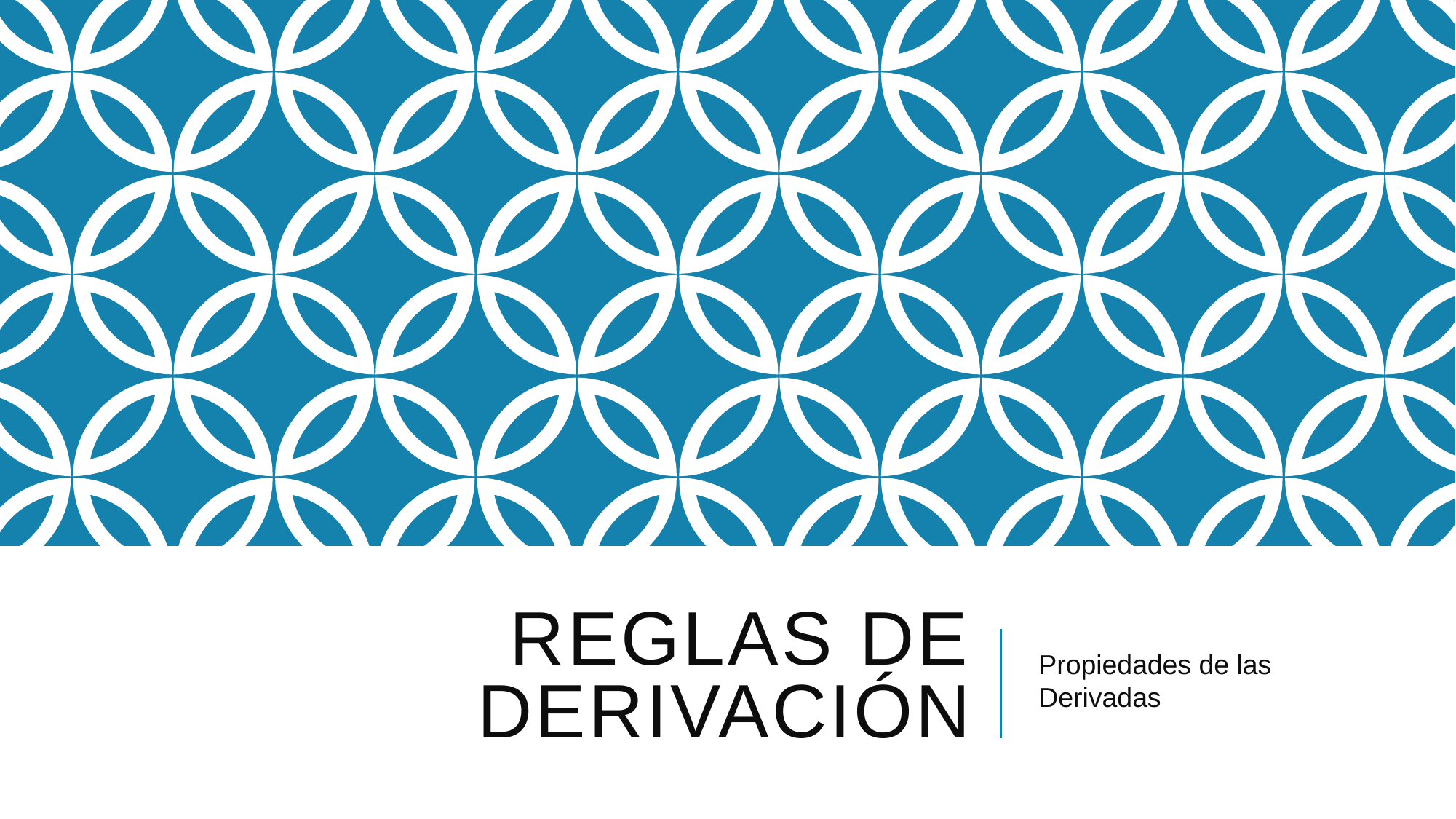

# Reglas de Derivación
Propiedades de las Derivadas